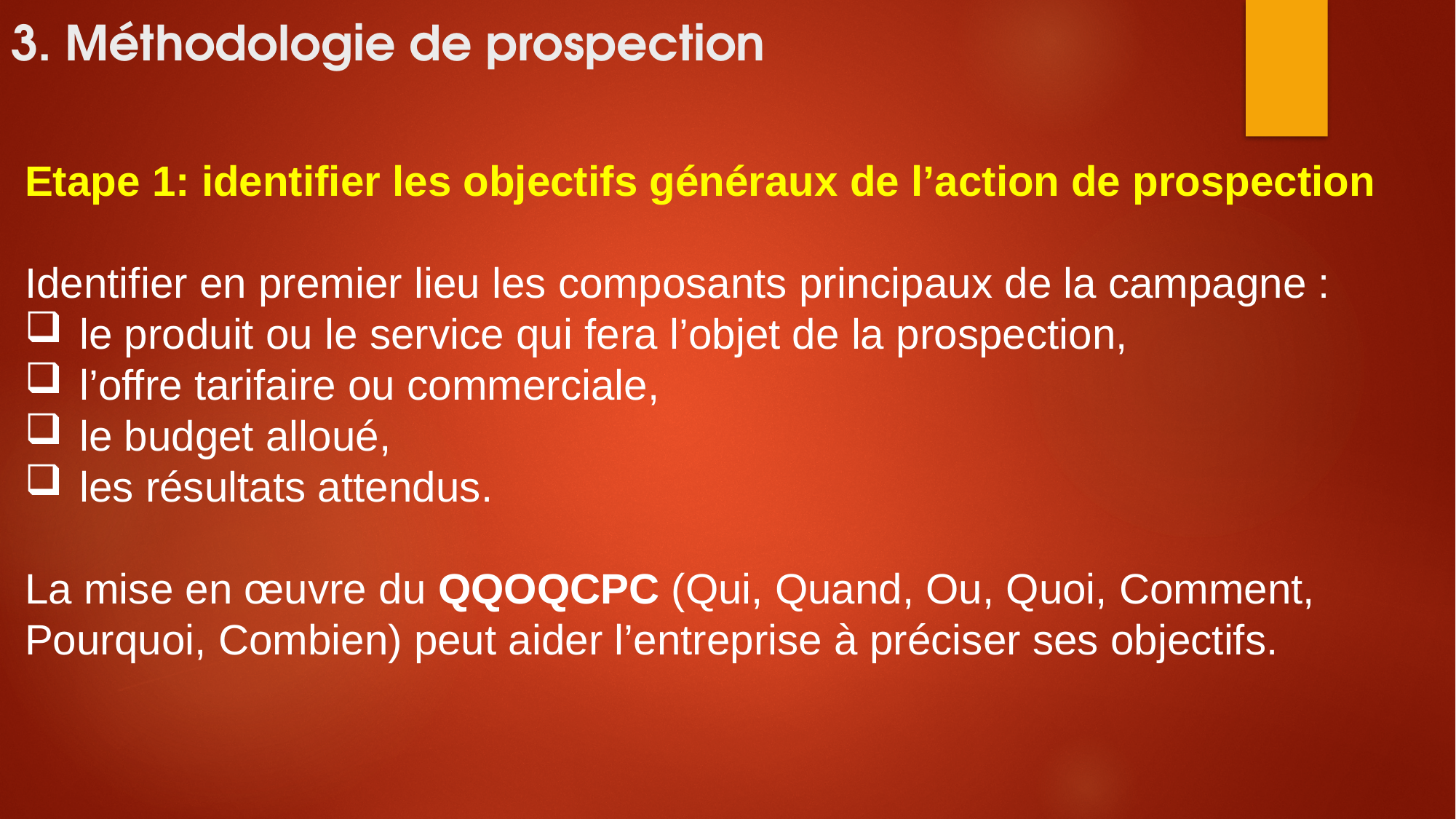

# 3. Méthodologie de prospection
Etape 1: identifier les objectifs généraux de l’action de prospection

Identifier en premier lieu les composants principaux de la campagne :
le produit ou le service qui fera l’objet de la prospection,
l’offre tarifaire ou commerciale,
le budget alloué,
les résultats attendus.

La mise en œuvre du QQOQCPC (Qui, Quand, Ou, Quoi, Comment, Pourquoi, Combien) peut aider l’entreprise à préciser ses objectifs.